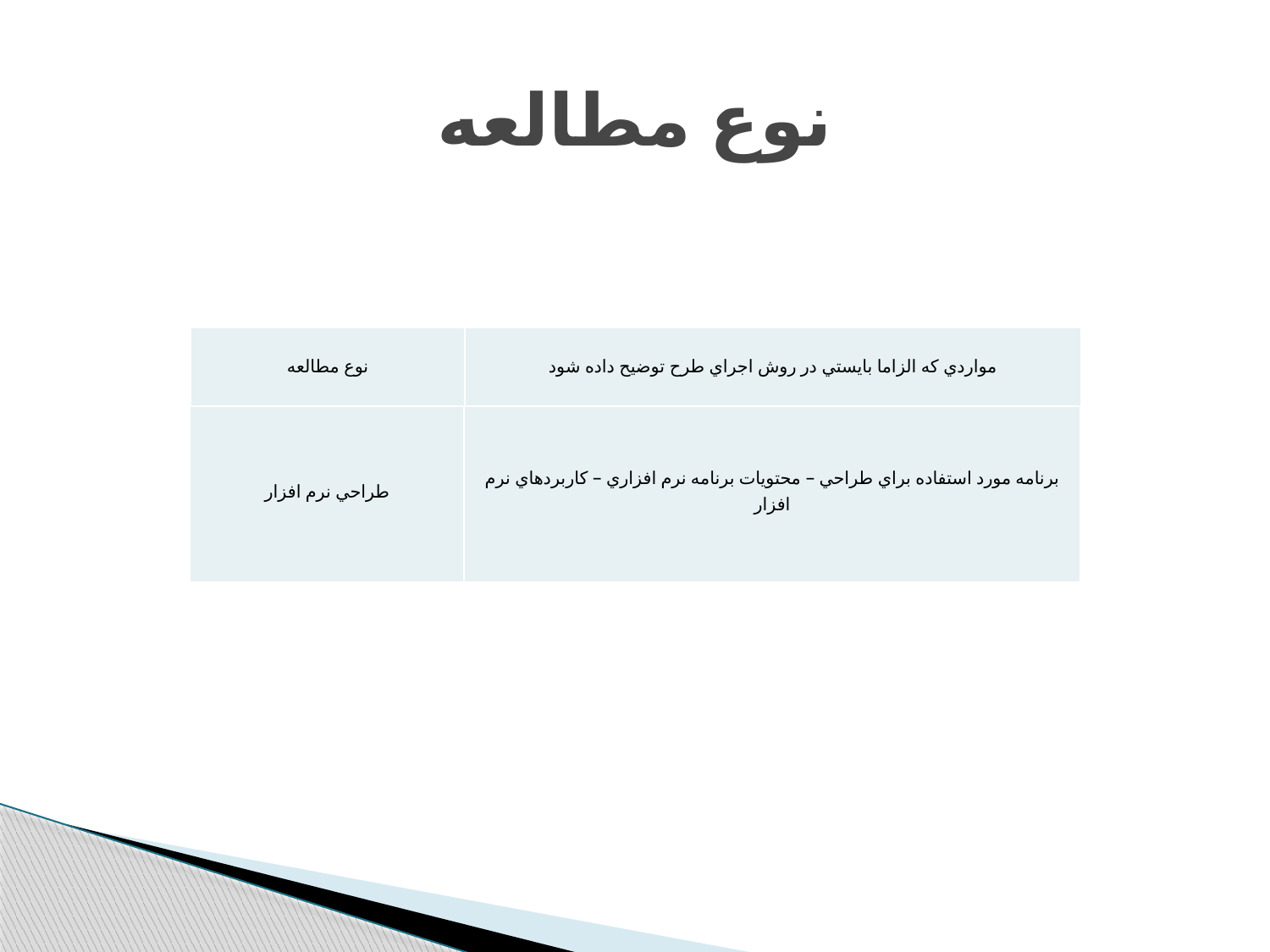

# نوع مطالعه
| نوع مطالعه | مواردي كه الزاما بايستي در روش اجراي طرح توضيح داده شود |
| --- | --- |
| طراحي نرم افزار | برنامه مورد استفاده براي طراحي – محتويات برنامه نرم افزاري – كاربردهاي نرم افزار |
| --- | --- |